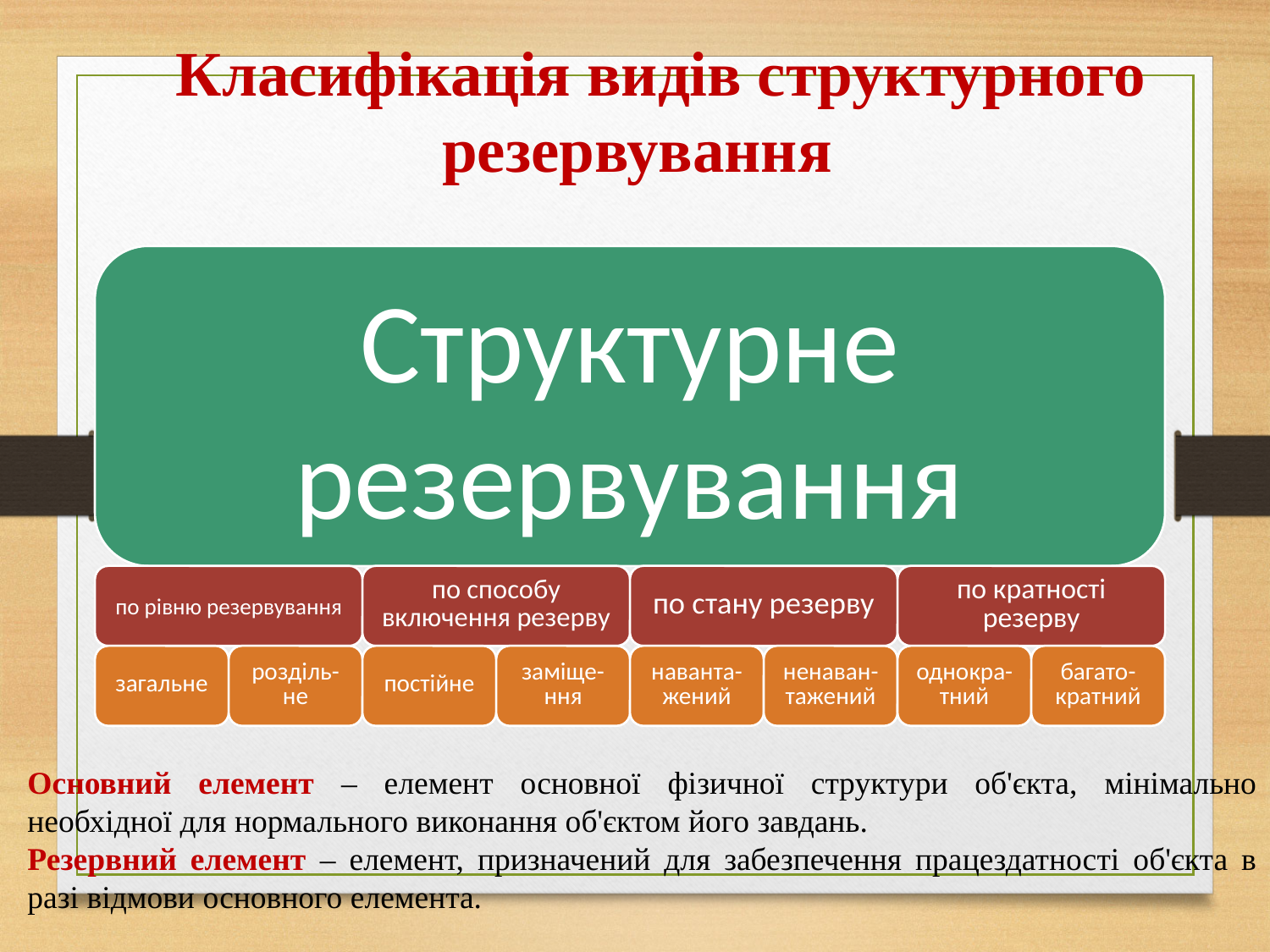

Класифікація видів структурного резервування
Структурне резервування
по рівню резервування
загальне
розділь-не
по способу включення резерву
постійне
заміще-ння
по стану резерву
наванта-жений
ненаван-тажений
по кратності резерву
однокра-тний
багато-кратний
Основний елемент – елемент основної фізичної структури об'єкта, мінімально необхідної для нормального виконання об'єктом його завдань.
Резервний елемент – елемент, призначений для забезпечення працездатності об'єкта в разі відмови основного елемента.